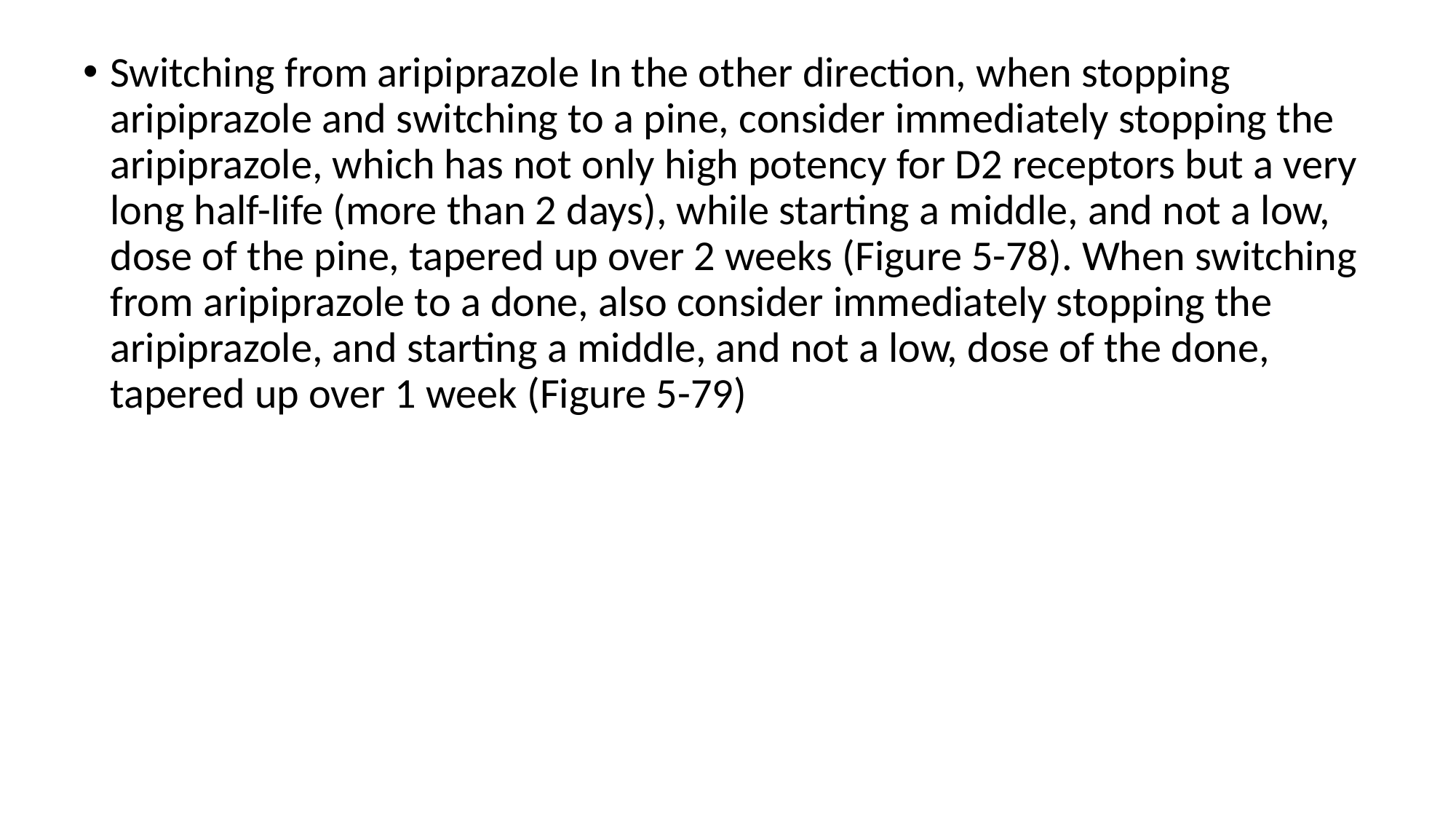

Switching from aripiprazole In the other direction, when stopping aripiprazole and switching to a pine, consider immediately stopping the aripiprazole, which has not only high potency for D2 receptors but a very long half-life (more than 2 days), while starting a middle, and not a low, dose of the pine, tapered up over 2 weeks (Figure 5-78). When switching from aripiprazole to a done, also consider immediately stopping the aripiprazole, and starting a middle, and not a low, dose of the done, tapered up over 1 week (Figure 5-79)